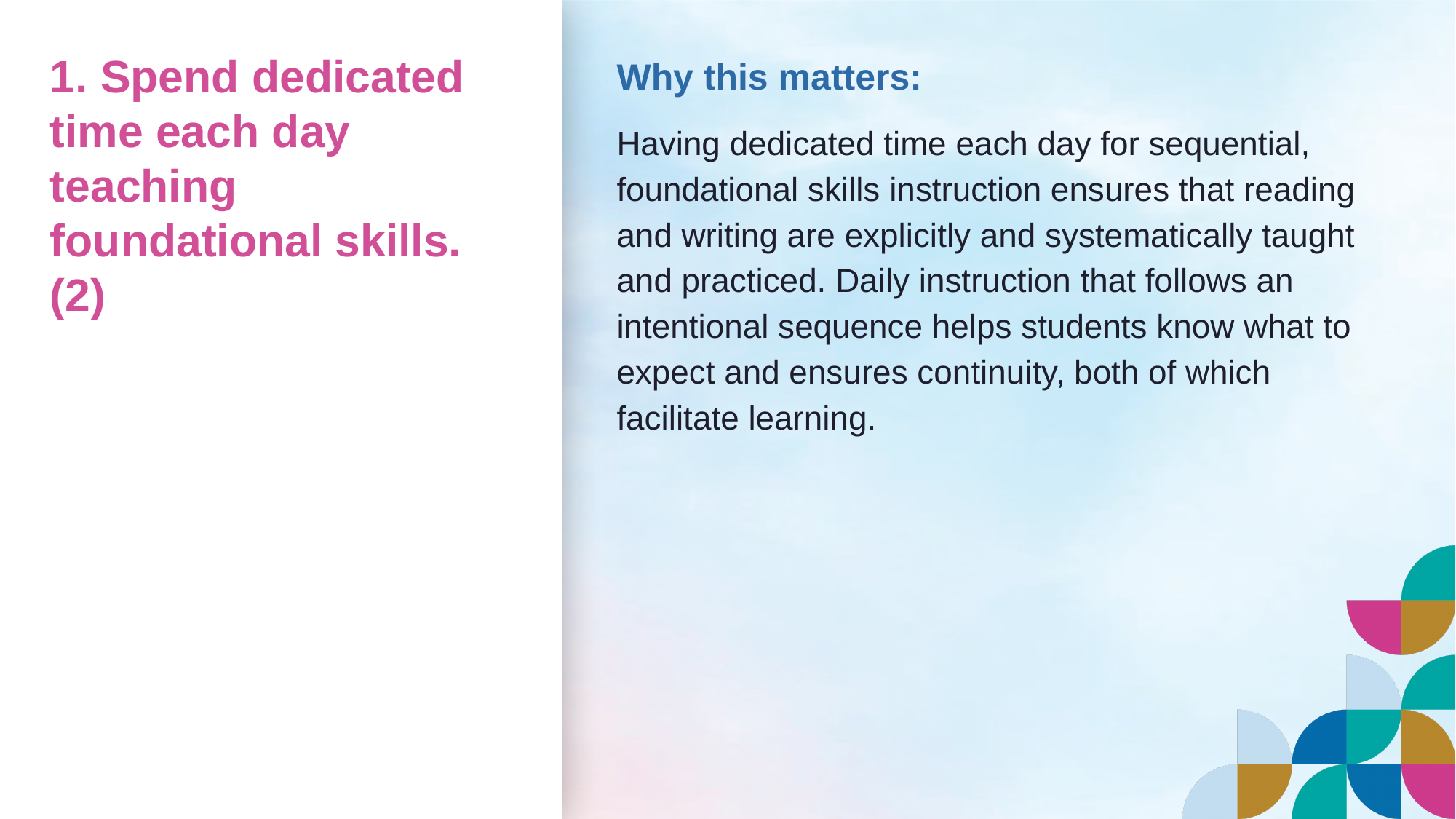

1. Spend dedicated time each day teaching foundational skills. (2)
Why this matters:
Having dedicated time each day for sequential, foundational skills instruction ensures that reading and writing are explicitly and systematically taught and practiced. Daily instruction that follows an intentional sequence helps students know what to expect and ensures continuity, both of which facilitate learning.